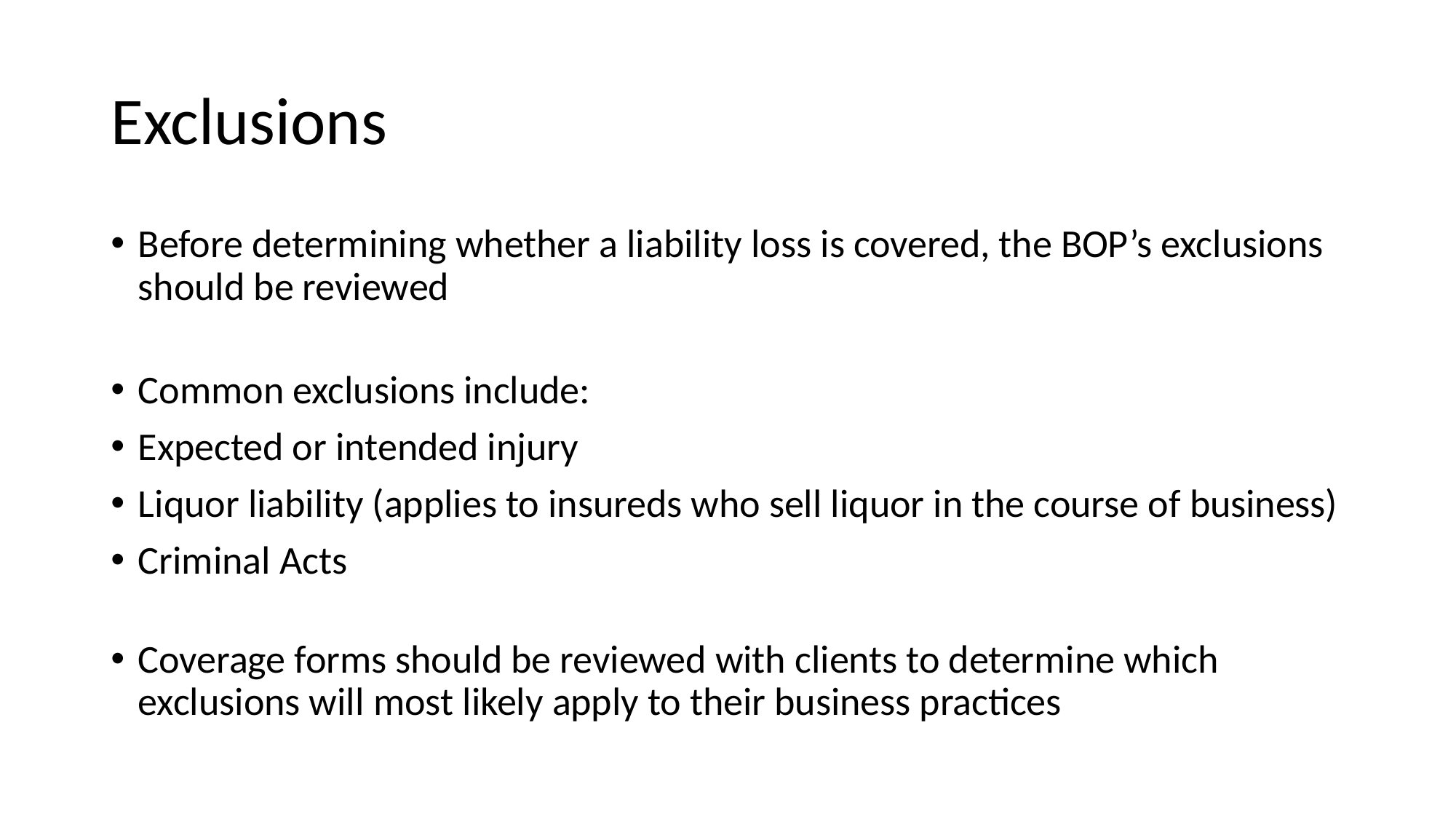

# Exclusions
Before determining whether a liability loss is covered, the BOP’s exclusions should be reviewed
Common exclusions include:
Expected or intended injury
Liquor liability (applies to insureds who sell liquor in the course of business)
Criminal Acts
Coverage forms should be reviewed with clients to determine which exclusions will most likely apply to their business practices